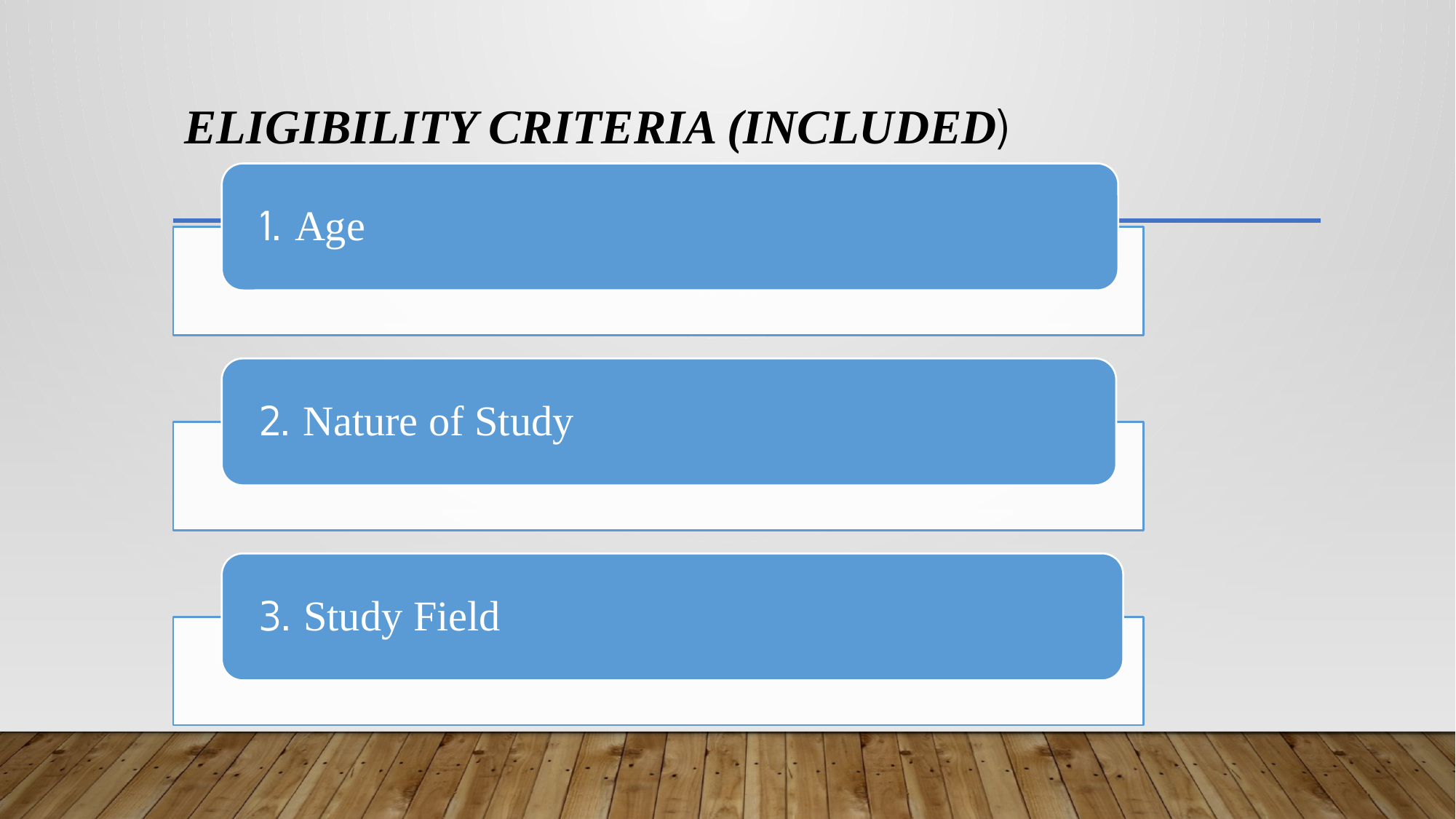

# Eligibility criteria (Included)
1. Age
2. Nature of Study
3. Study Field